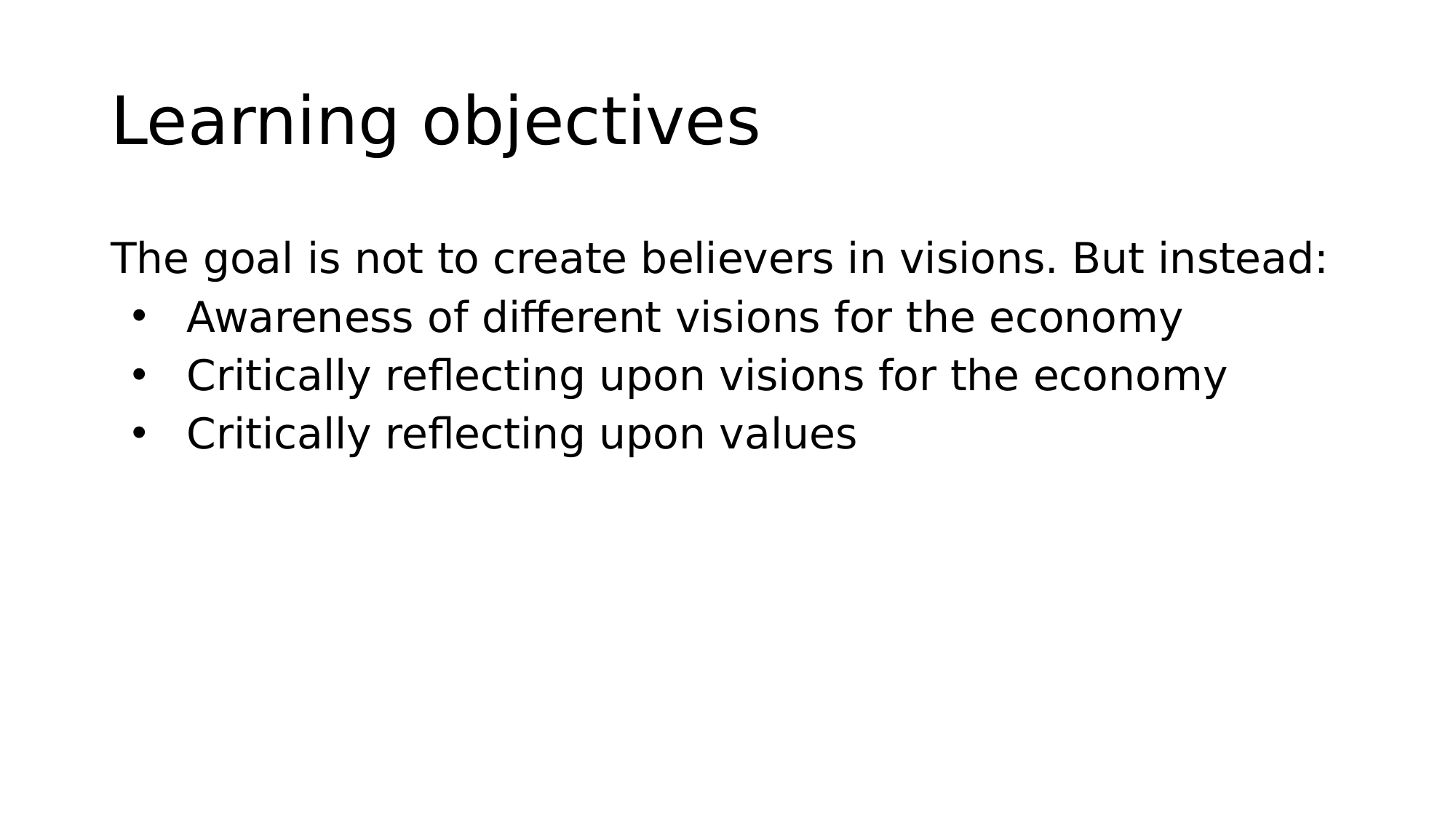

# Learning objectives
The goal is not to create believers in visions. But instead:
Awareness of different visions for the economy
Critically reflecting upon visions for the economy
Critically reflecting upon values